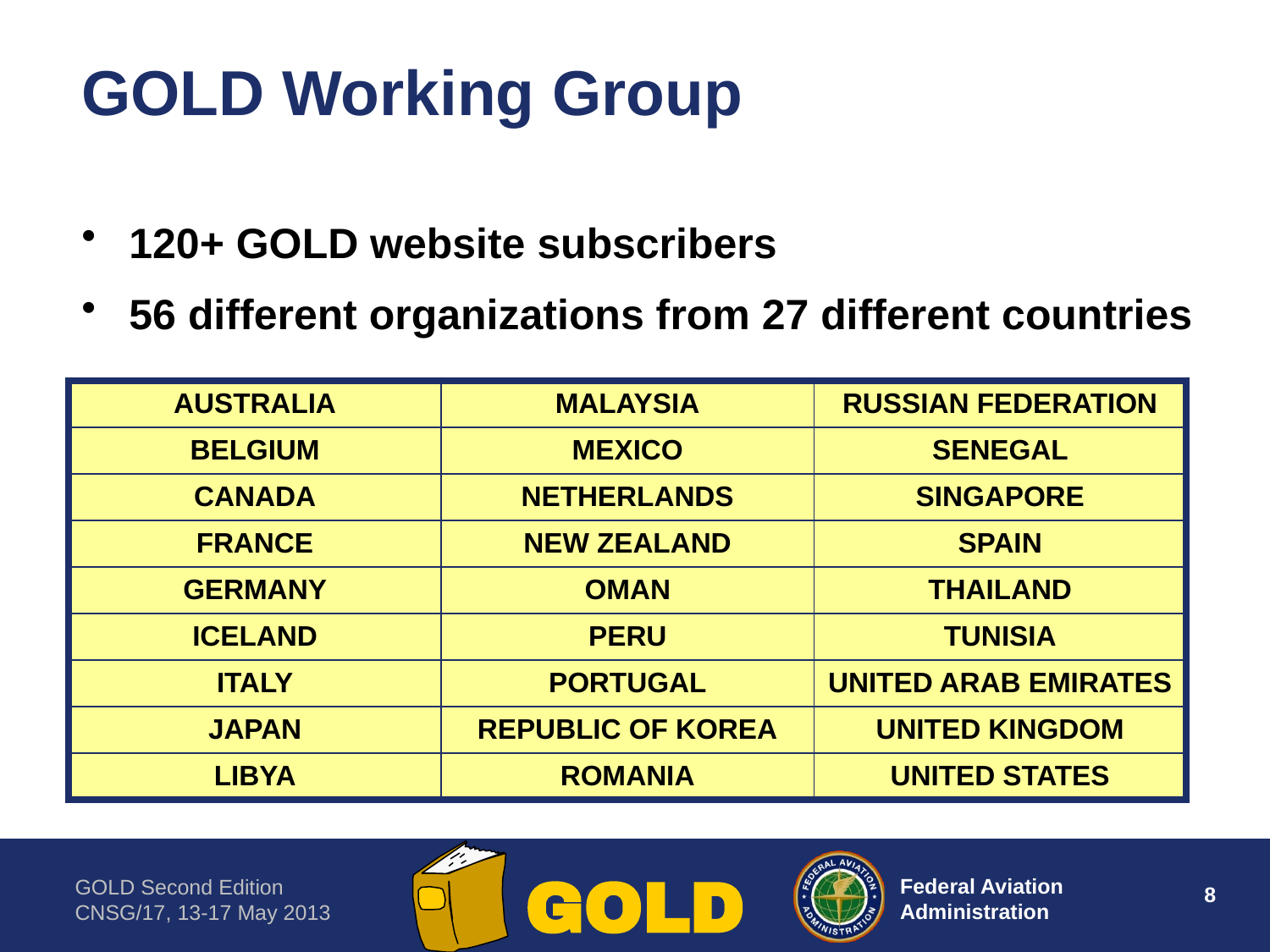

# GOLD Working Group
120+ GOLD website subscribers
56 different organizations from 27 different countries
| AUSTRALIA | MALAYSIA | RUSSIAN FEDERATION |
| --- | --- | --- |
| BELGIUM | MEXICO | SENEGAL |
| CANADA | NETHERLANDS | SINGAPORE |
| FRANCE | NEW ZEALAND | SPAIN |
| GERMANY | OMAN | THAILAND |
| ICELAND | PERU | TUNISIA |
| ITALY | PORTUGAL | UNITED ARAB EMIRATES |
| JAPAN | REPUBLIC OF KOREA | UNITED KINGDOM |
| LIBYA | ROMANIA | UNITED STATES |